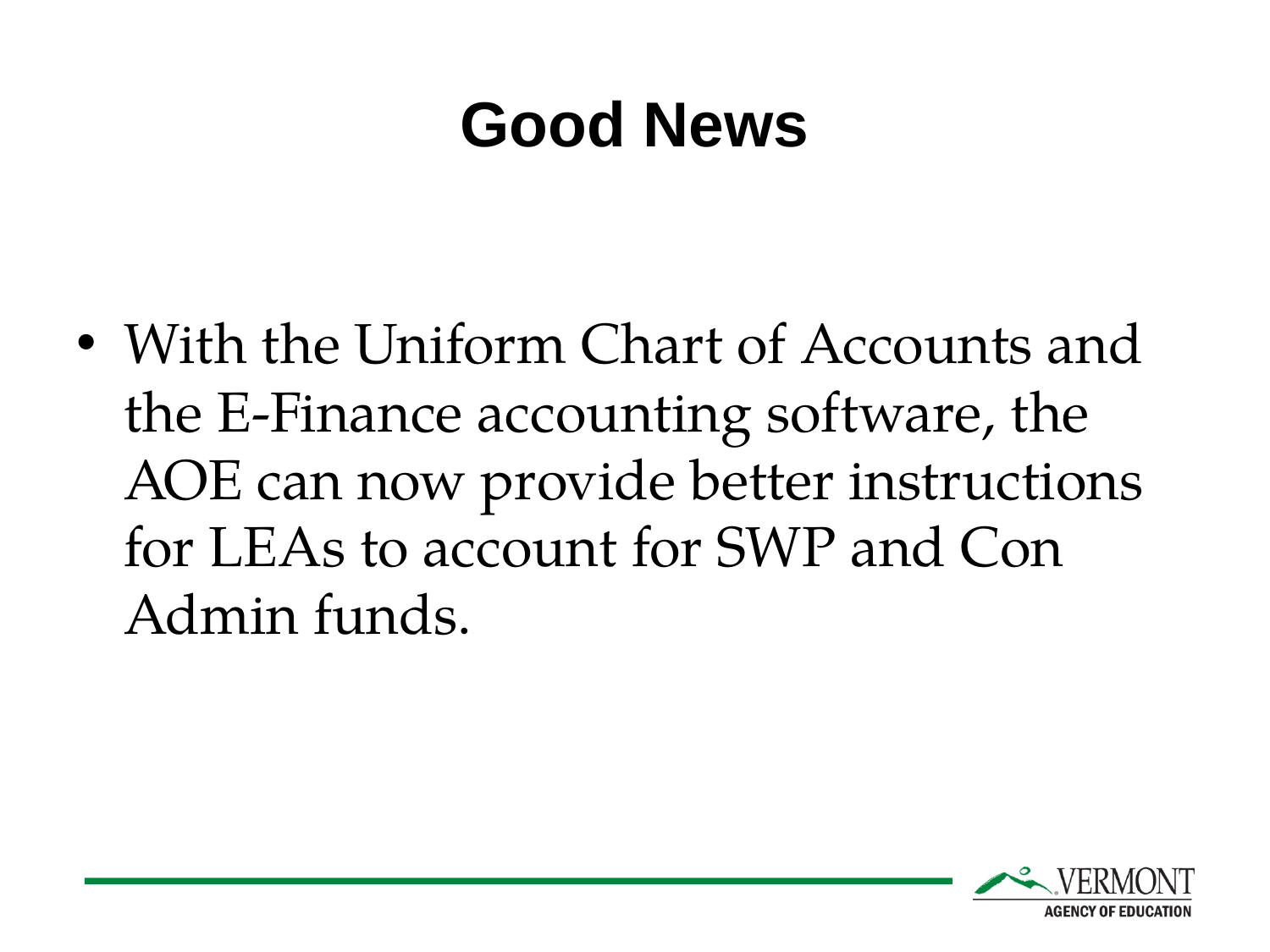

# Good News

With the Uniform Chart of Accounts and the E-Finance accounting software, the AOE can now provide better instructions for LEAs to account for SWP and Con Admin funds.